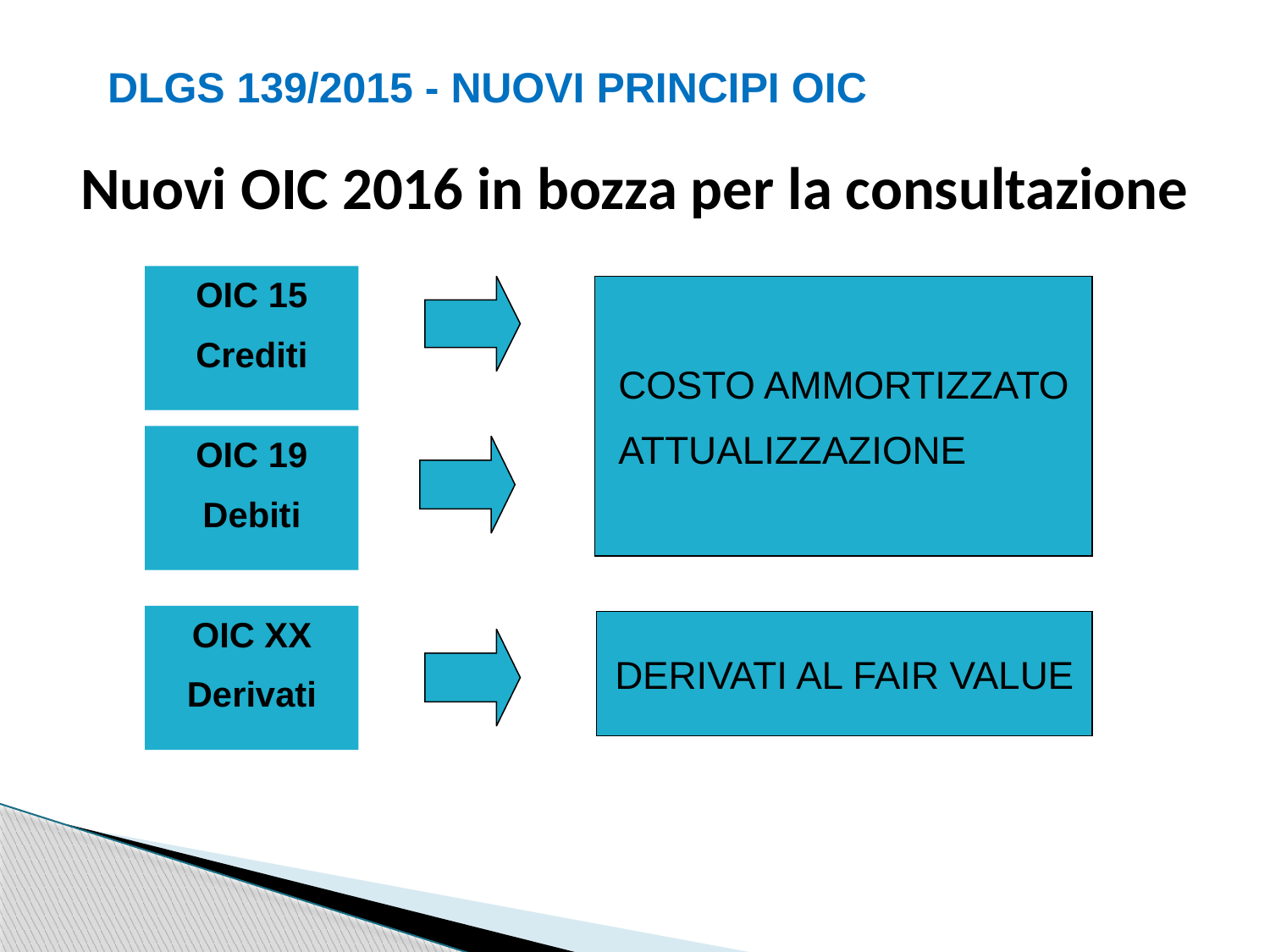

DLGS 139/2015 - NUOVI PRINCIPI OIC
Nuovi OIC 2016 in bozza per la consultazione
OIC 15
Crediti

COSTO AMMORTIZZATO
ATTUALIZZAZIONE
OIC 19
Debiti

OIC XX
Derivati
DERIVATI AL FAIR VALUE